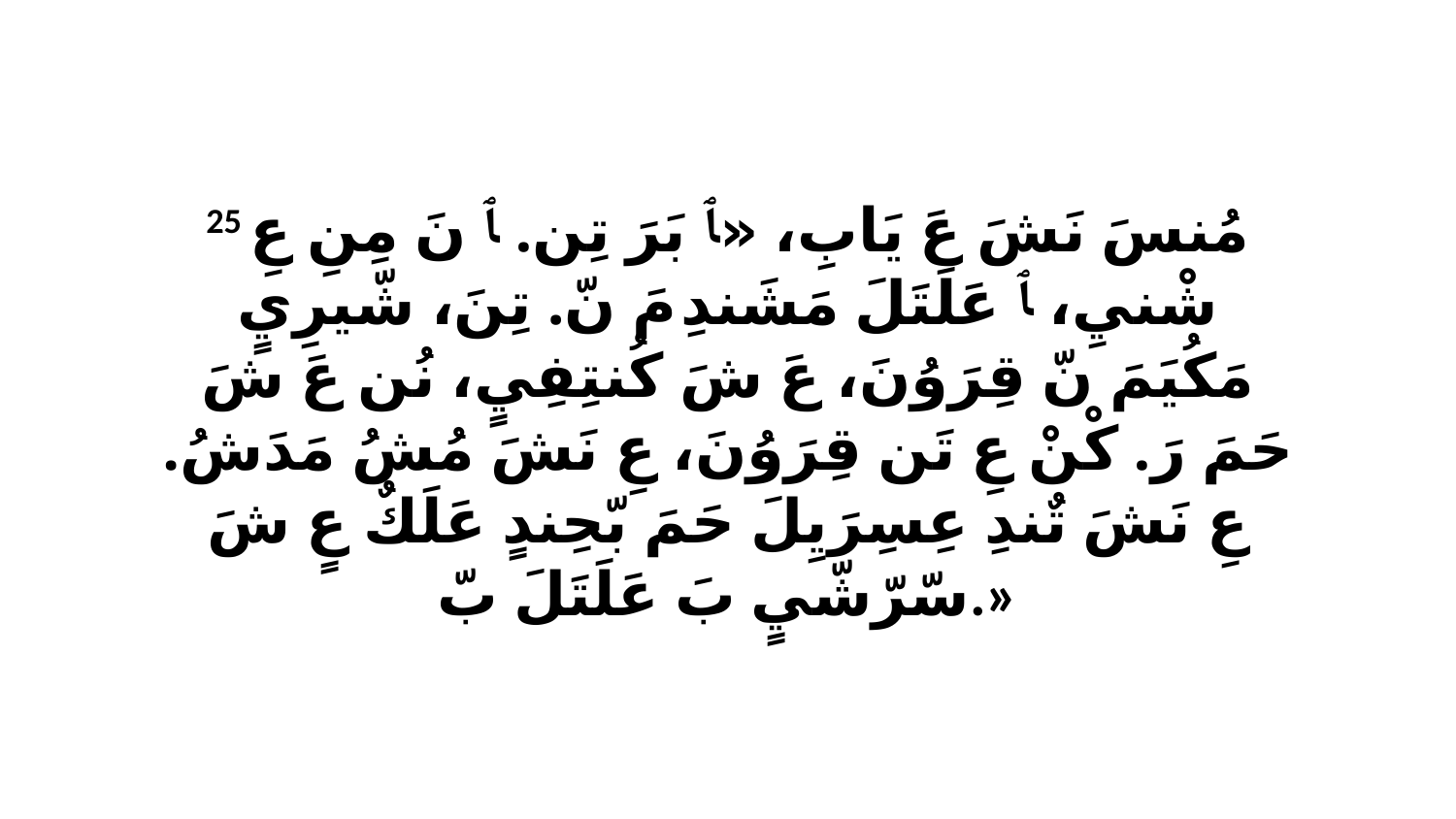

25 مُنسَ نَشَ عَ يَابِ، «ﭑ بَرَ تِن. ﭑ نَ مِنِ عِ شْنيِ، ﭑ عَلَتَلَ مَشَندِ مَ نّ. تِنَ، شّيرِيٍ مَكُيَمَ نّ قِرَوُنَ، عَ شَ كُنتِفِيٍ، نُن عَ شَ حَمَ رَ. كْنْ عِ تَن قِرَوُنَ، عِ نَشَ مُشُ مَدَشُ. عِ نَشَ تٌندِ عِسِرَيِلَ حَمَ بّحِندٍ عَلَكٌ عٍ شَ سّرّشّيٍ بَ عَلَتَلَ بّ.»